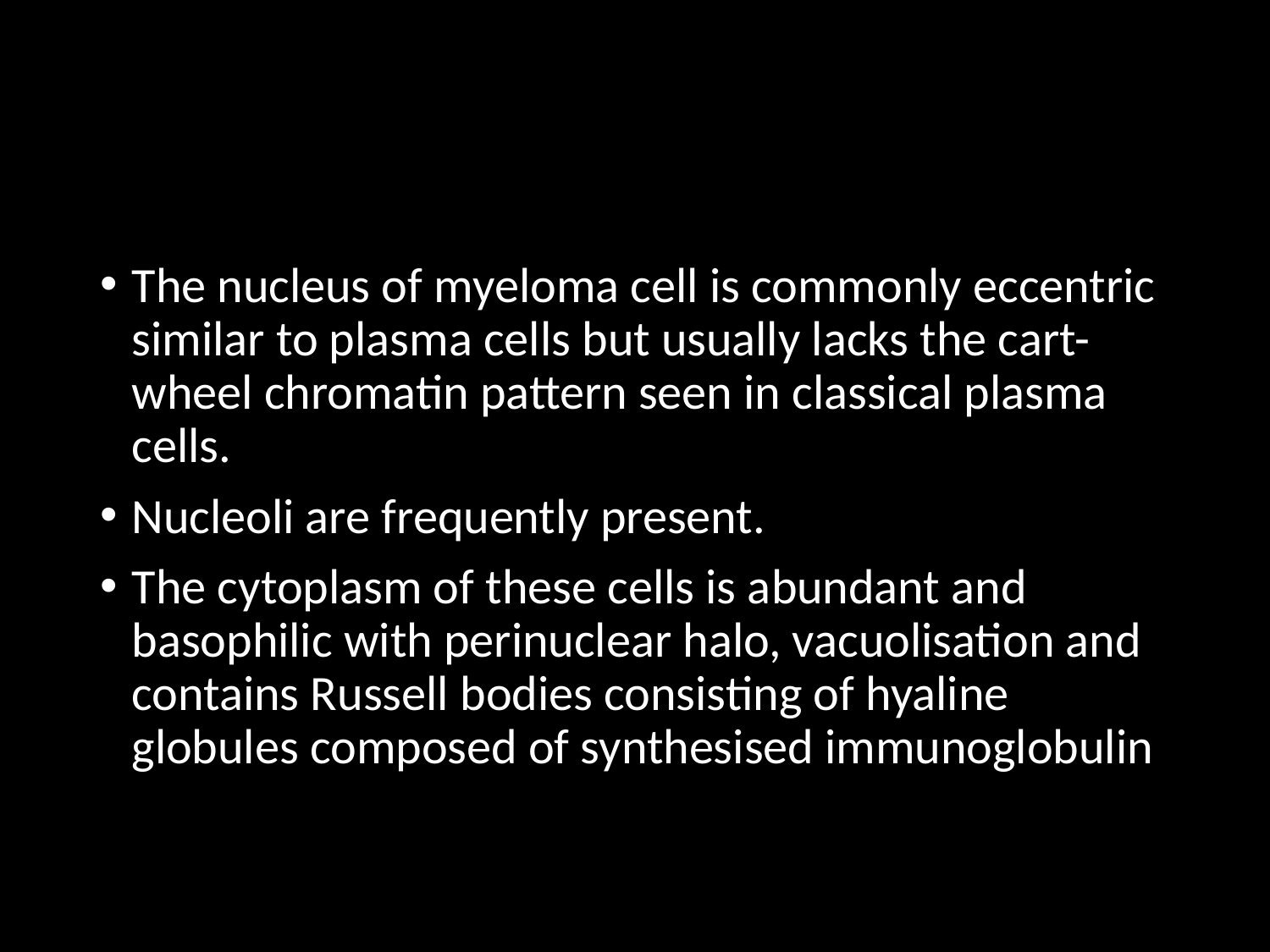

#
The nucleus of myeloma cell is commonly eccentric similar to plasma cells but usually lacks the cart-wheel chromatin pattern seen in classical plasma cells.
Nucleoli are frequently present.
The cytoplasm of these cells is abundant and basophilic with perinuclear halo, vacuolisation and contains Russell bodies consisting of hyaline globules composed of synthesised immunoglobulin